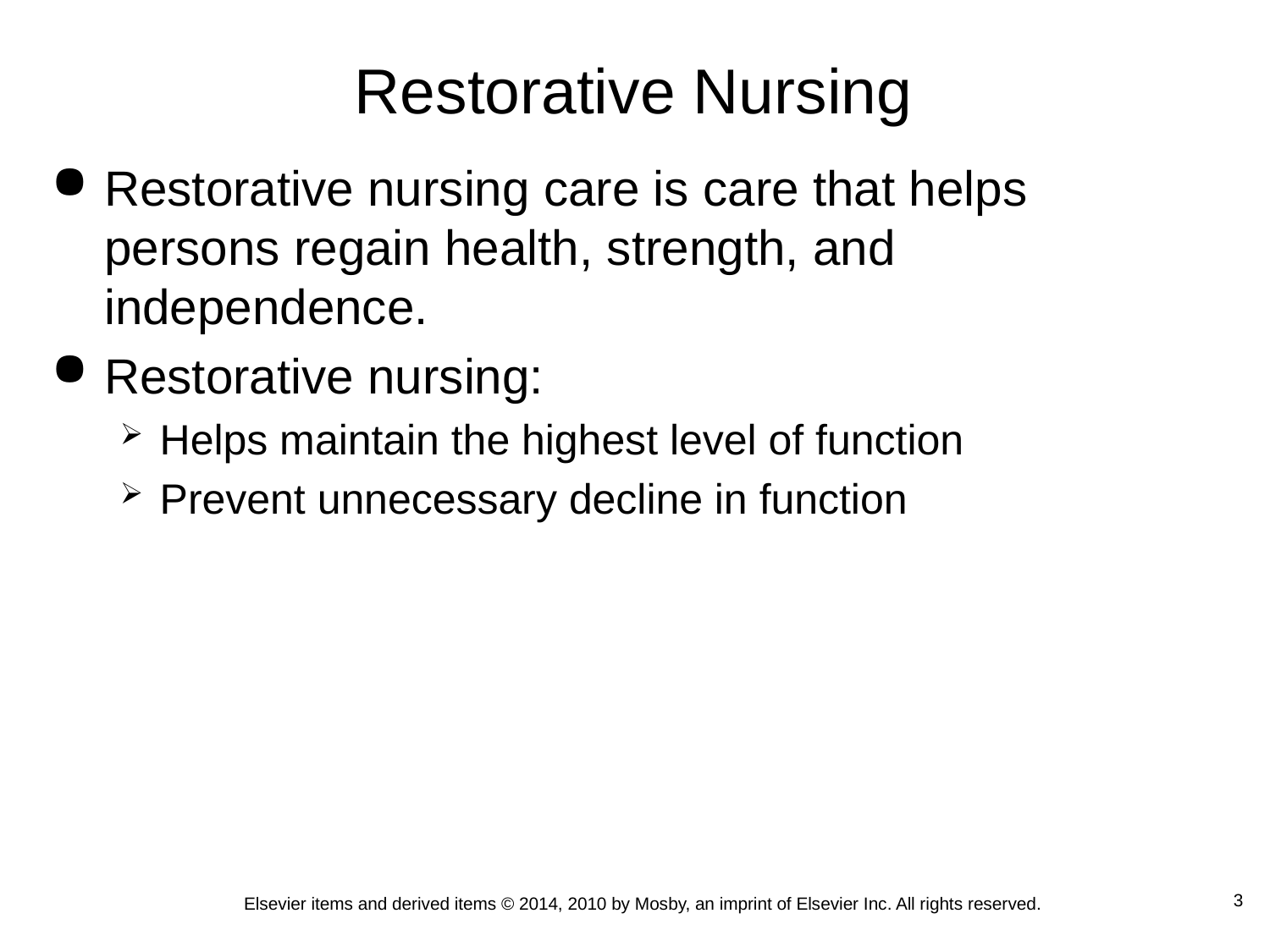

Restorative Nursing
Restorative nursing care is care that helps persons regain health, strength, and independence.
Restorative nursing:
Helps maintain the highest level of function
Prevent unnecessary decline in function
 3